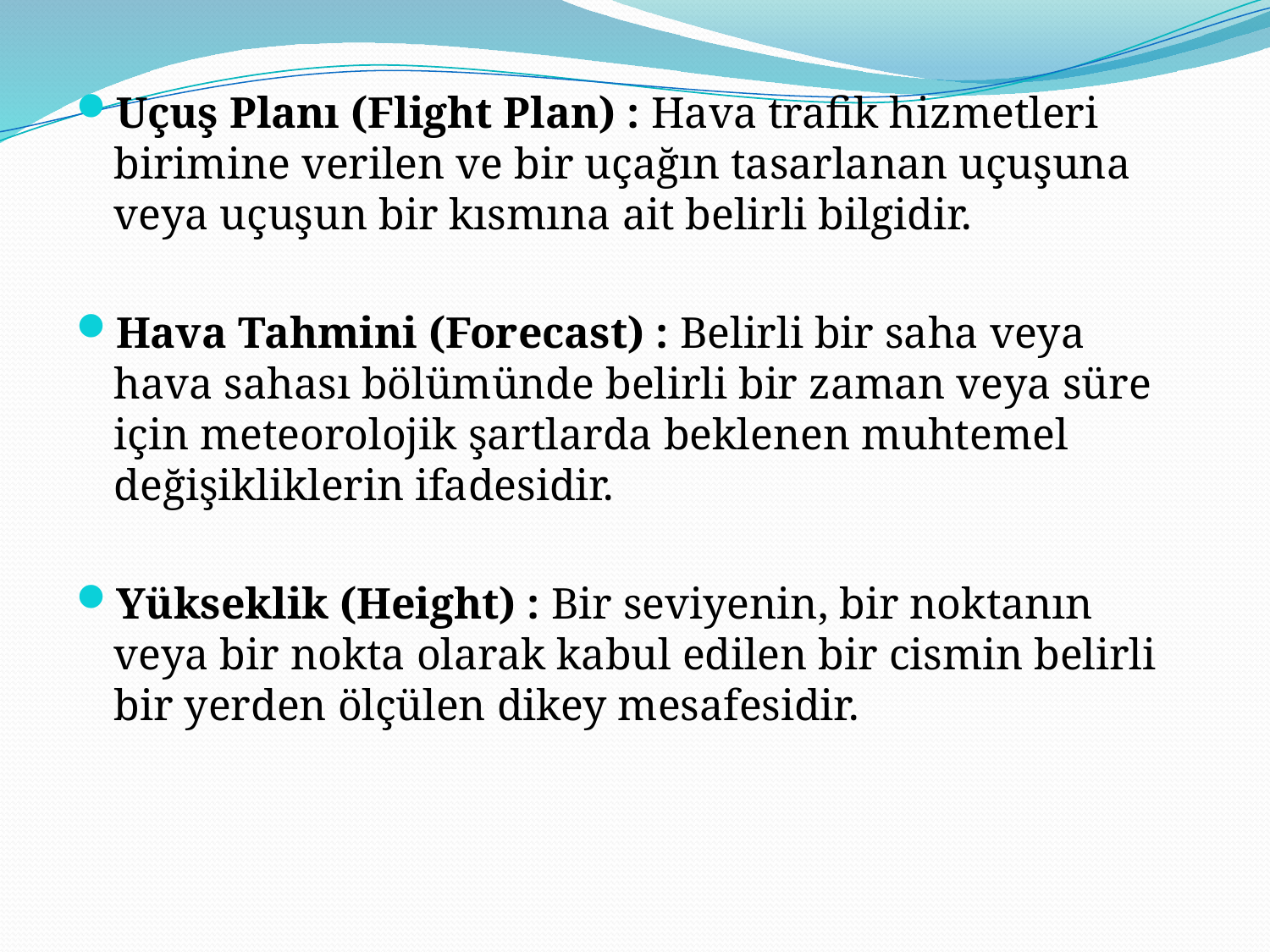

Uçuş Planı (Flight Plan) : Hava trafik hizmetleri birimine verilen ve bir uçağın tasarlanan uçuşuna veya uçuşun bir kısmına ait belirli bilgidir.

Hava Tahmini (Forecast) : Belirli bir saha veya hava sahası bölümünde belirli bir zaman veya süre için meteorolojik şartlarda beklenen muhtemel değişikliklerin ifadesidir.

Yükseklik (Height) : Bir seviyenin, bir noktanın veya bir nokta olarak kabul edilen bir cismin belirli bir yerden ölçülen dikey mesafesidir.